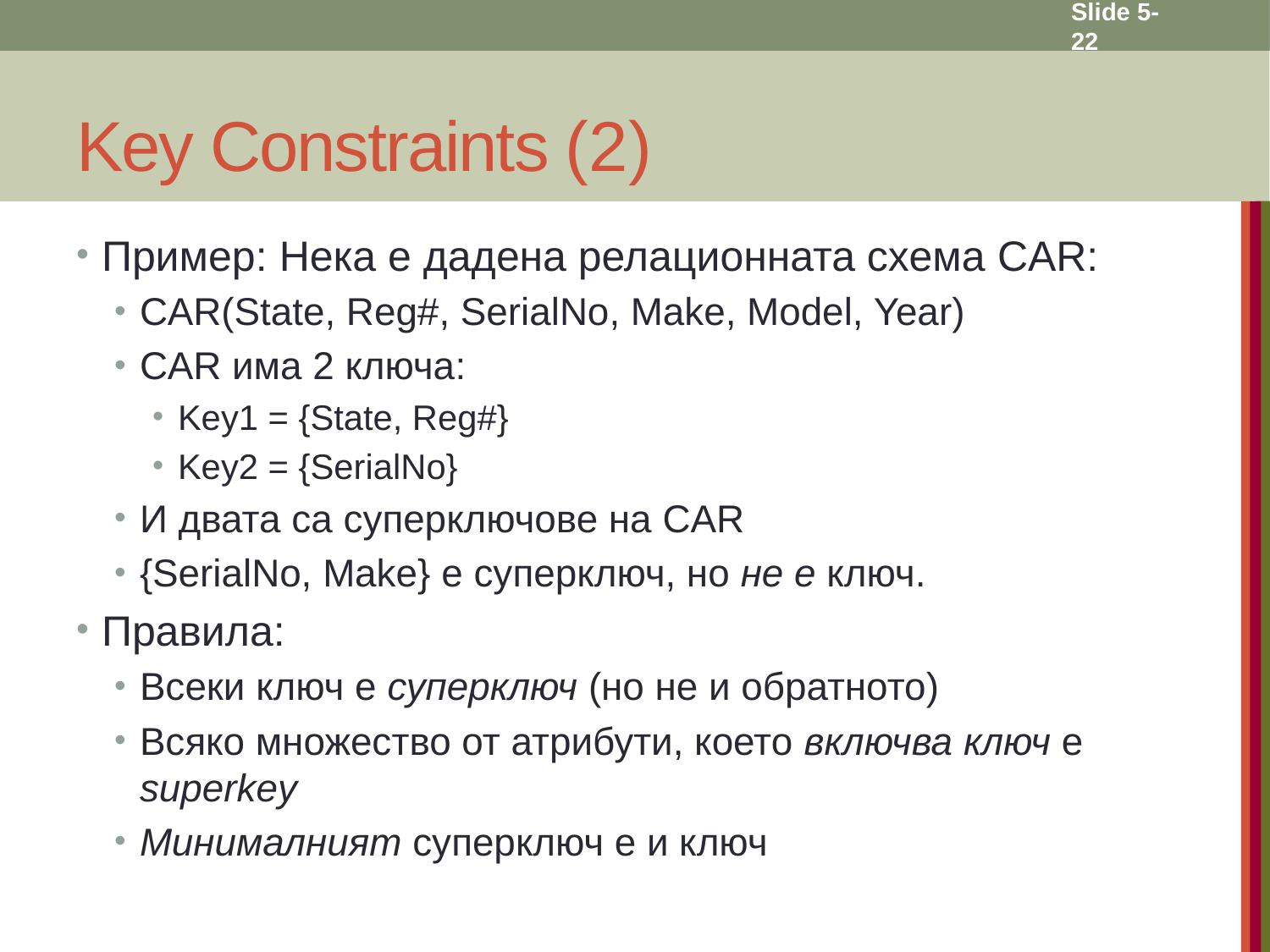

Slide 5- 22
# Key Constraints (2)
Пример: Нека е дадена релационната схема CAR:
CAR(State, Reg#, SerialNo, Make, Model, Year)
CAR има 2 ключа:
Key1 = {State, Reg#}
Key2 = {SerialNo}
И двата са суперключове на CAR
{SerialNo, Make} е суперключ, но не е ключ.
Правила:
Всеки ключ е суперключ (но не и обратното)
Всяко множество от атрибути, което включва ключ е superkey
Минималният суперключ е и ключ